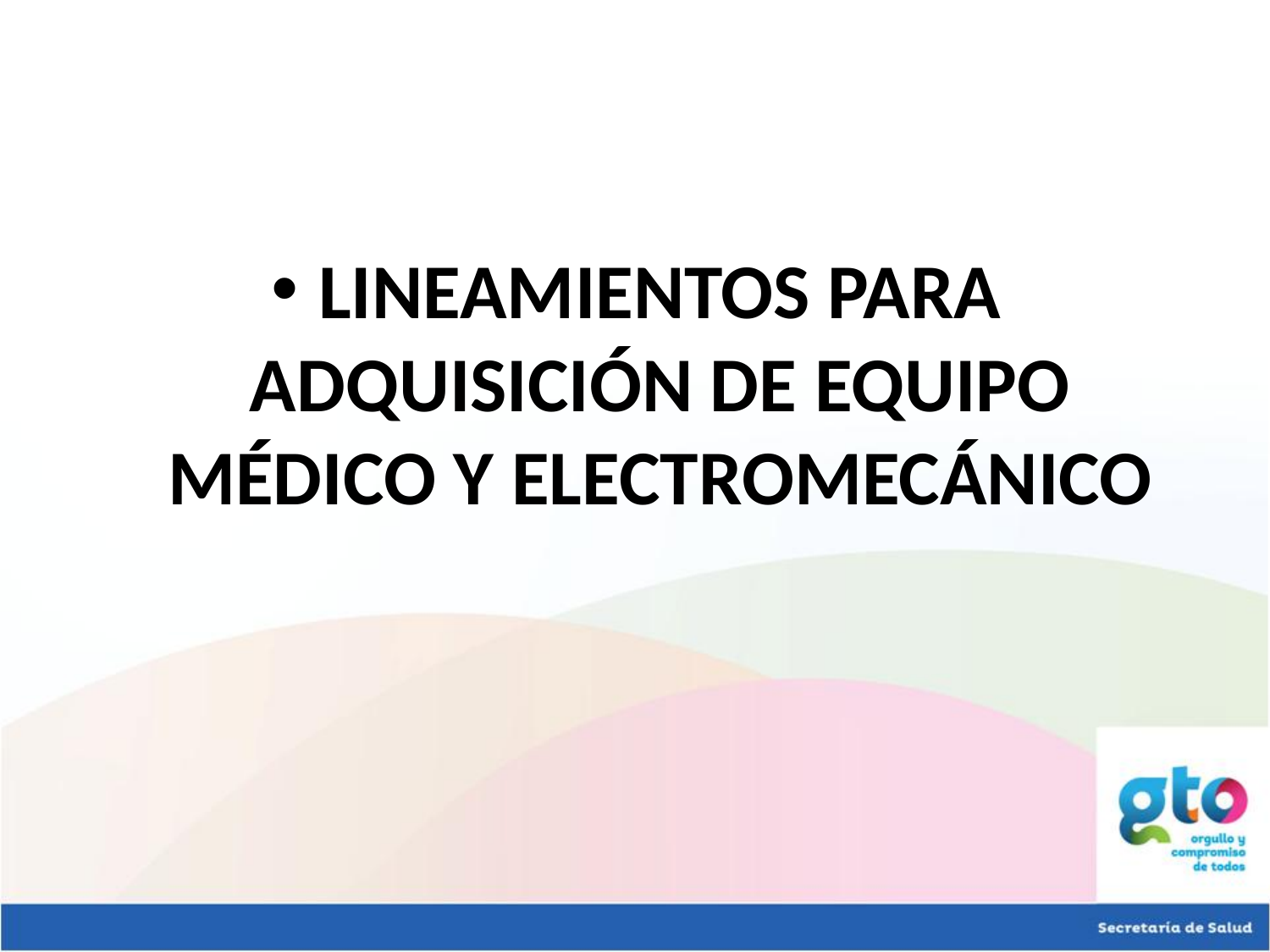

LINEAMIENTOS PARA ADQUISICIÓN DE EQUIPO MÉDICO Y ELECTROMECÁNICO